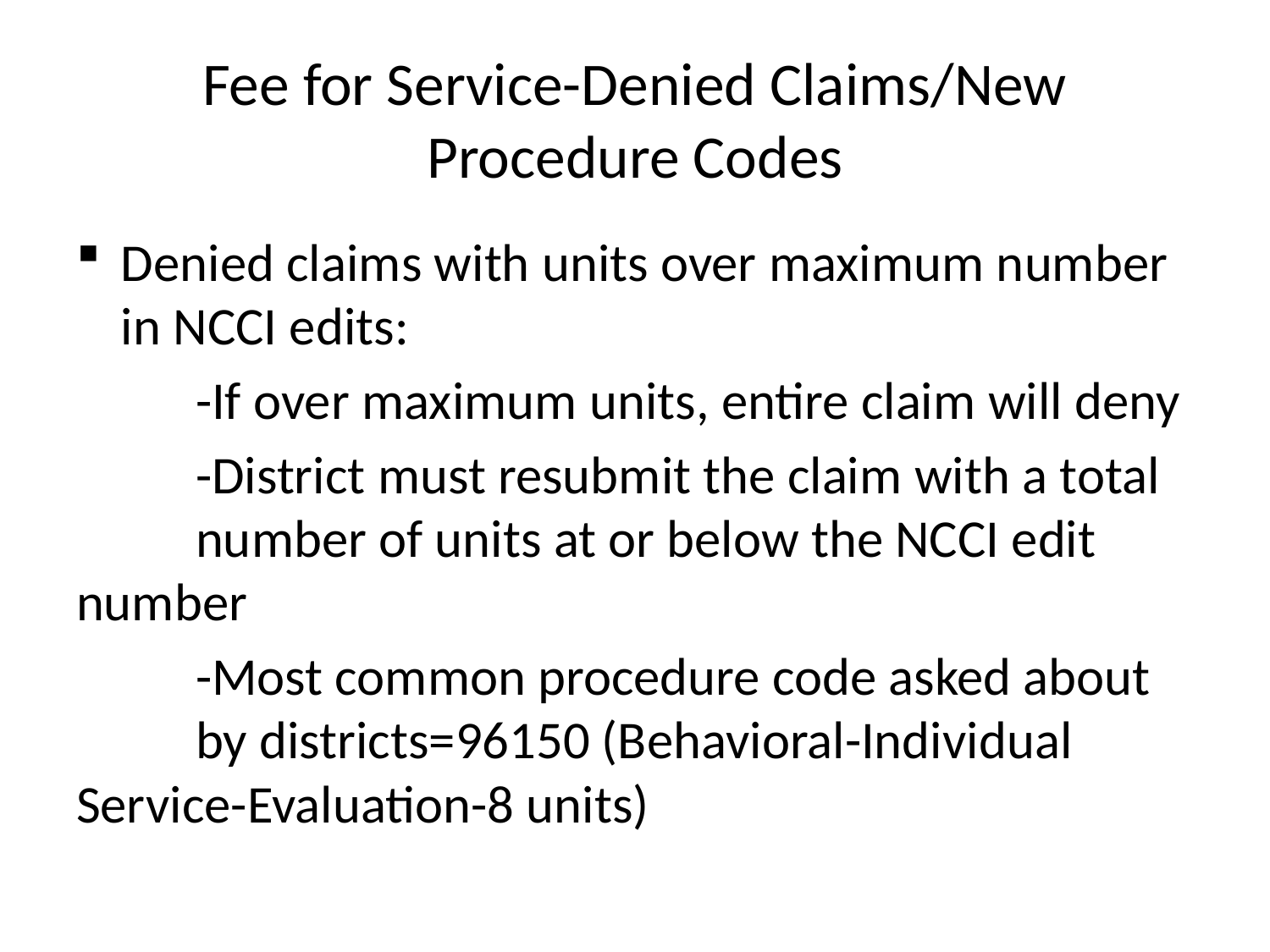

# Fee for Service-Denied Claims/New Procedure Codes
Denied claims with units over maximum number in NCCI edits:
 	-If over maximum units, entire claim will deny
	-District must resubmit the claim with a total 	number of units at or below the NCCI edit 	number
	-Most common procedure code asked about 	by districts=96150 (Behavioral-Individual 	Service-Evaluation-8 units)